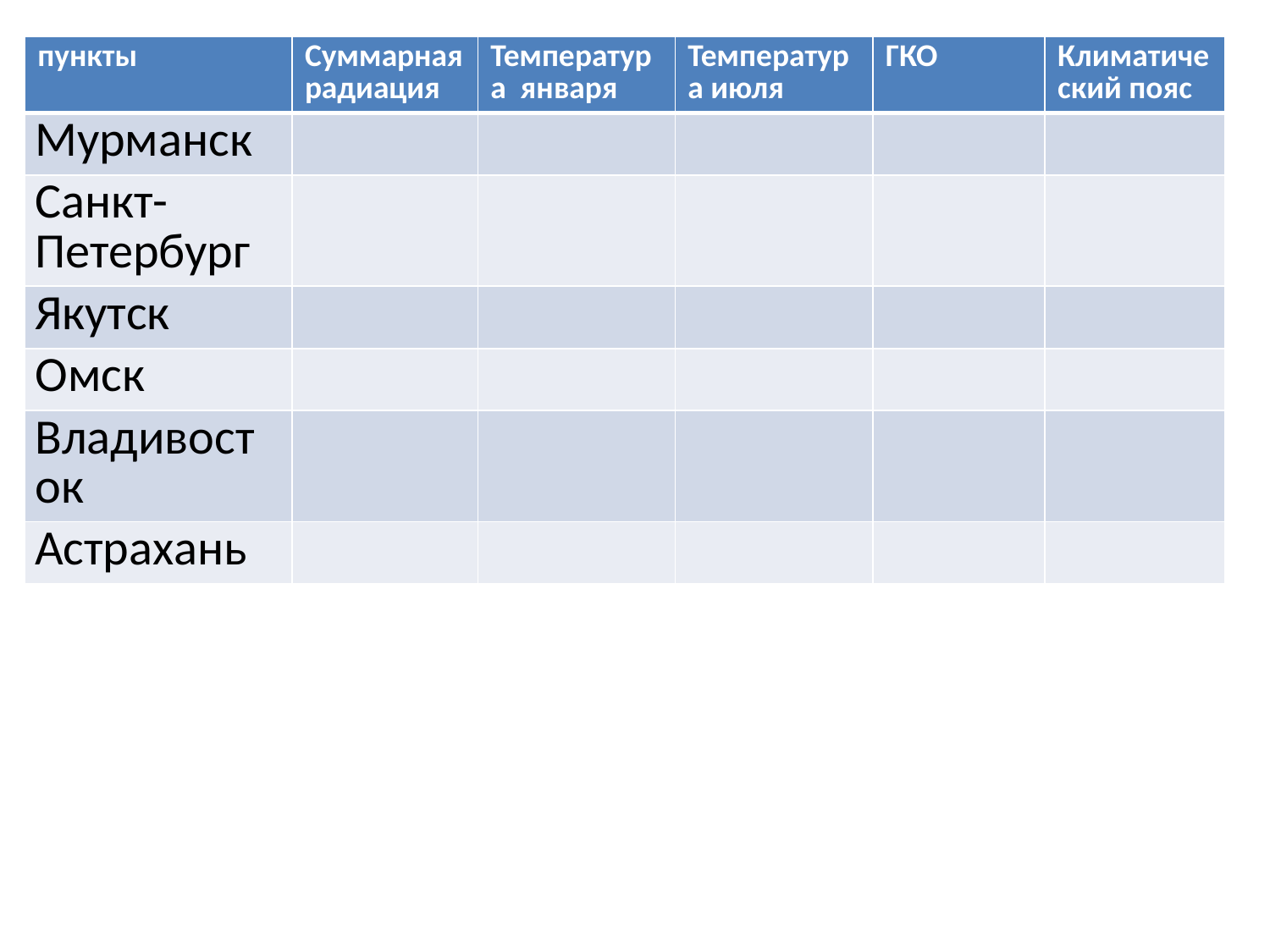

| пункты | Суммарная радиация | Температура января | Температура июля | ГКО | Климатический пояс |
| --- | --- | --- | --- | --- | --- |
| Мурманск |  |  |  |  |  |
| Санкт-Петербург |  |  |  |  |  |
| Якутск |  |  |  |  |  |
| Омск |  |  |  |  |  |
| Владивосток |  |  |  |  |  |
| Астрахань |  |  |  |  |  |